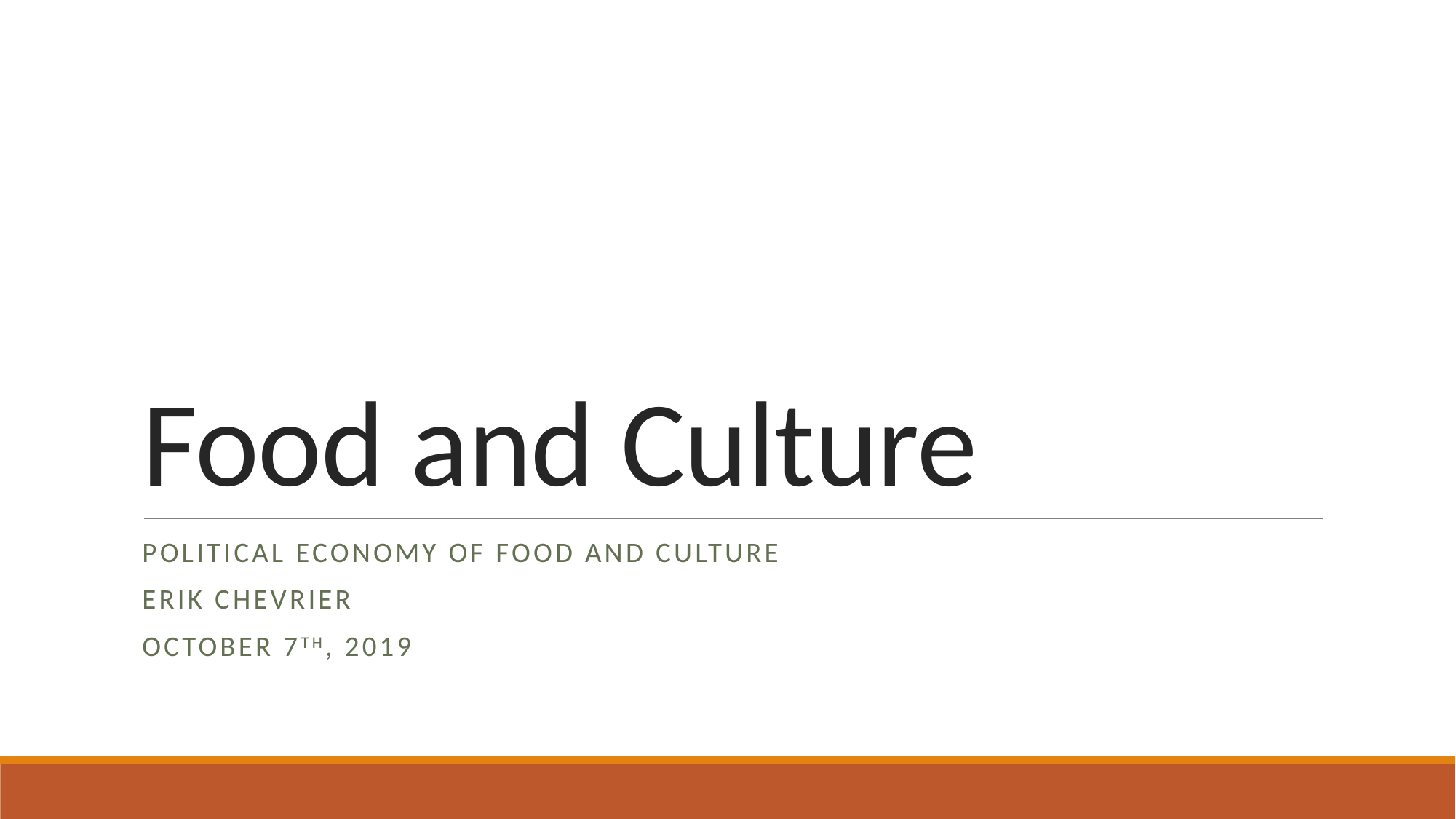

# Food and Culture
Political Economy of food and culture
Erik Chevrier
October 7th, 2019